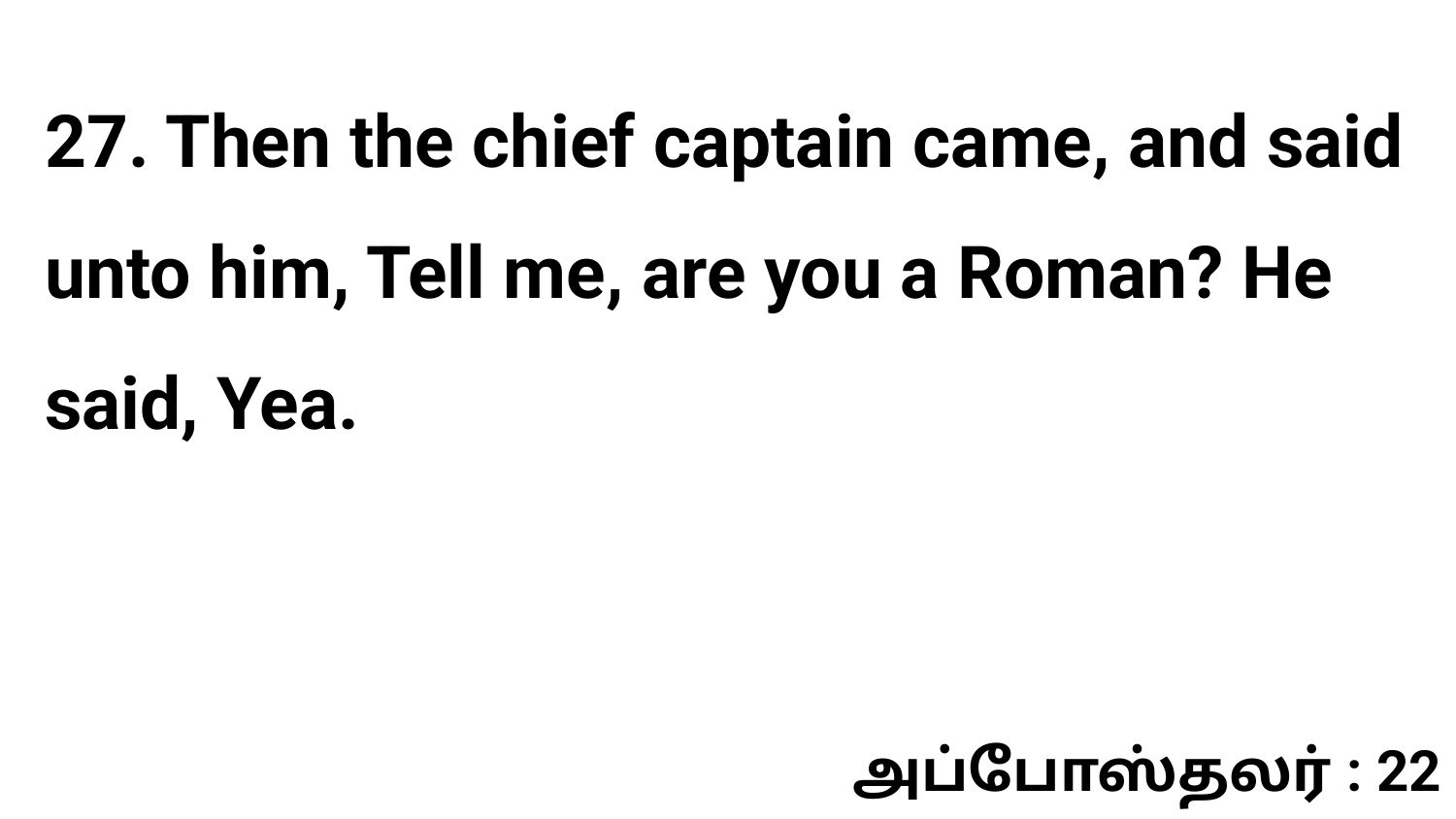

27. Then the chief captain came, and said unto him, Tell me, are you a Roman? He said, Yea.
அப்போஸ்தலர் : 22